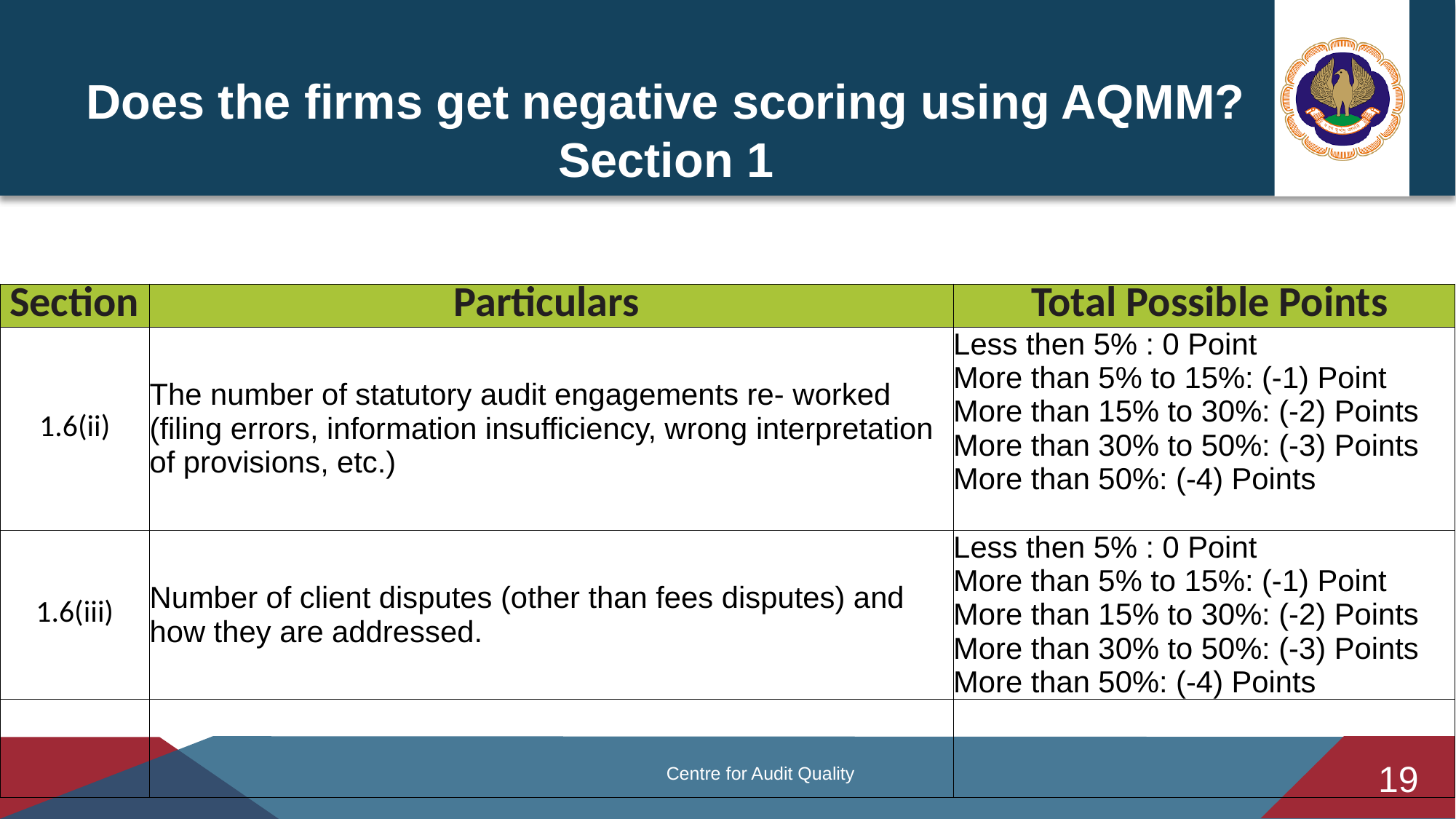

Does the firms get negative scoring using AQMM? Section 1
| Section | Particulars | Total Possible Points |
| --- | --- | --- |
| 1.6(ii) | The number of statutory audit engagements re- worked (filing errors, information insufficiency, wrong interpretation of provisions, etc.) | Less then 5% : 0 Point More than 5% to 15%: (-1) Point More than 15% to 30%: (-2) Points More than 30% to 50%: (-3) Points More than 50%: (-4) Points |
| 1.6(iii) | Number of client disputes (other than fees disputes) and how they are addressed. | Less then 5% : 0 Point More than 5% to 15%: (-1) Point More than 15% to 30%: (-2) Points More than 30% to 50%: (-3) Points More than 50%: (-4) Points |
|  |  |  |